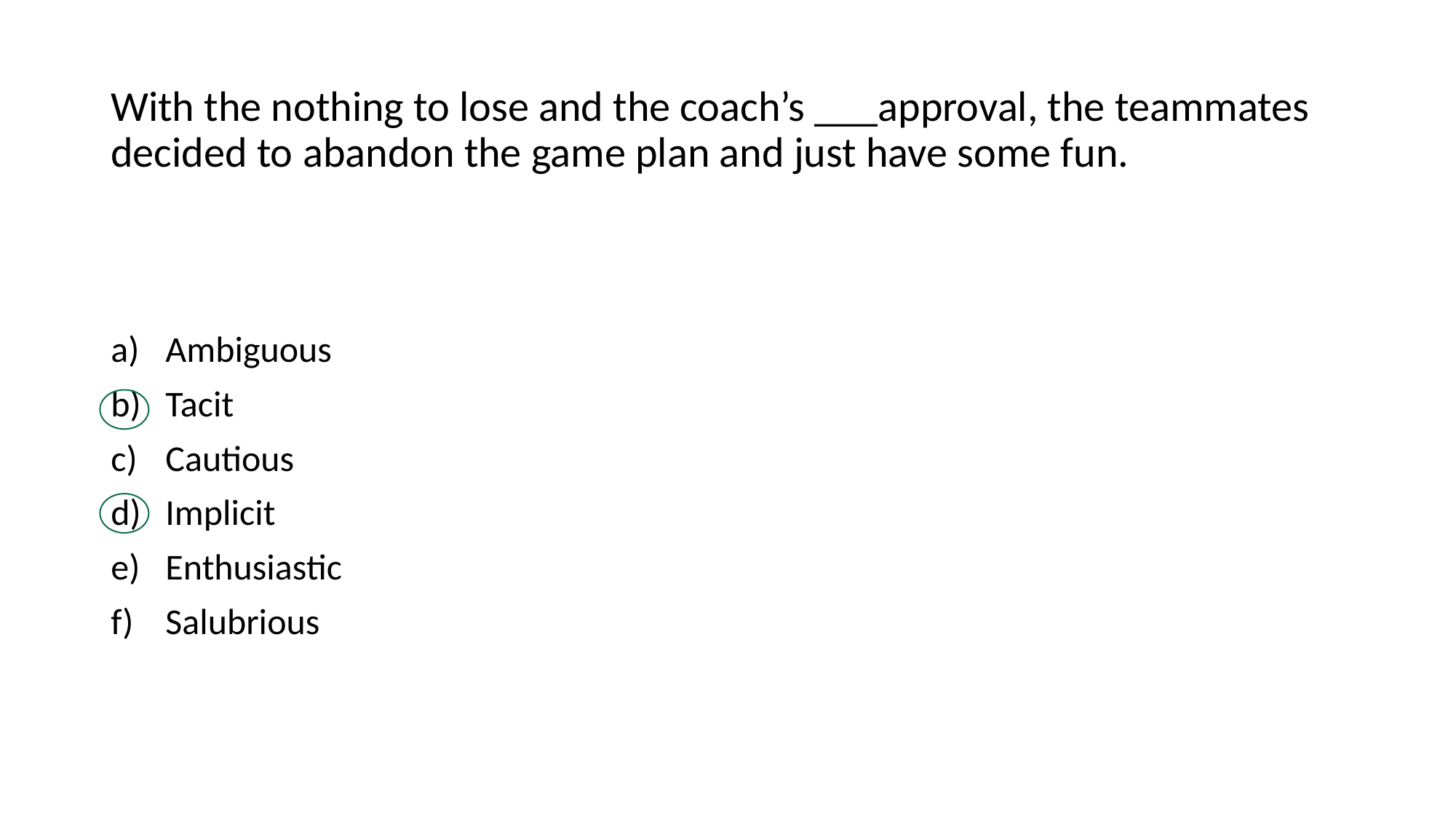

# With the nothing to lose and the coach’s ___approval, the teammates decided to abandon the game plan and just have some fun.
Ambiguous
Tacit
Cautious
Implicit
Enthusiastic
Salubrious